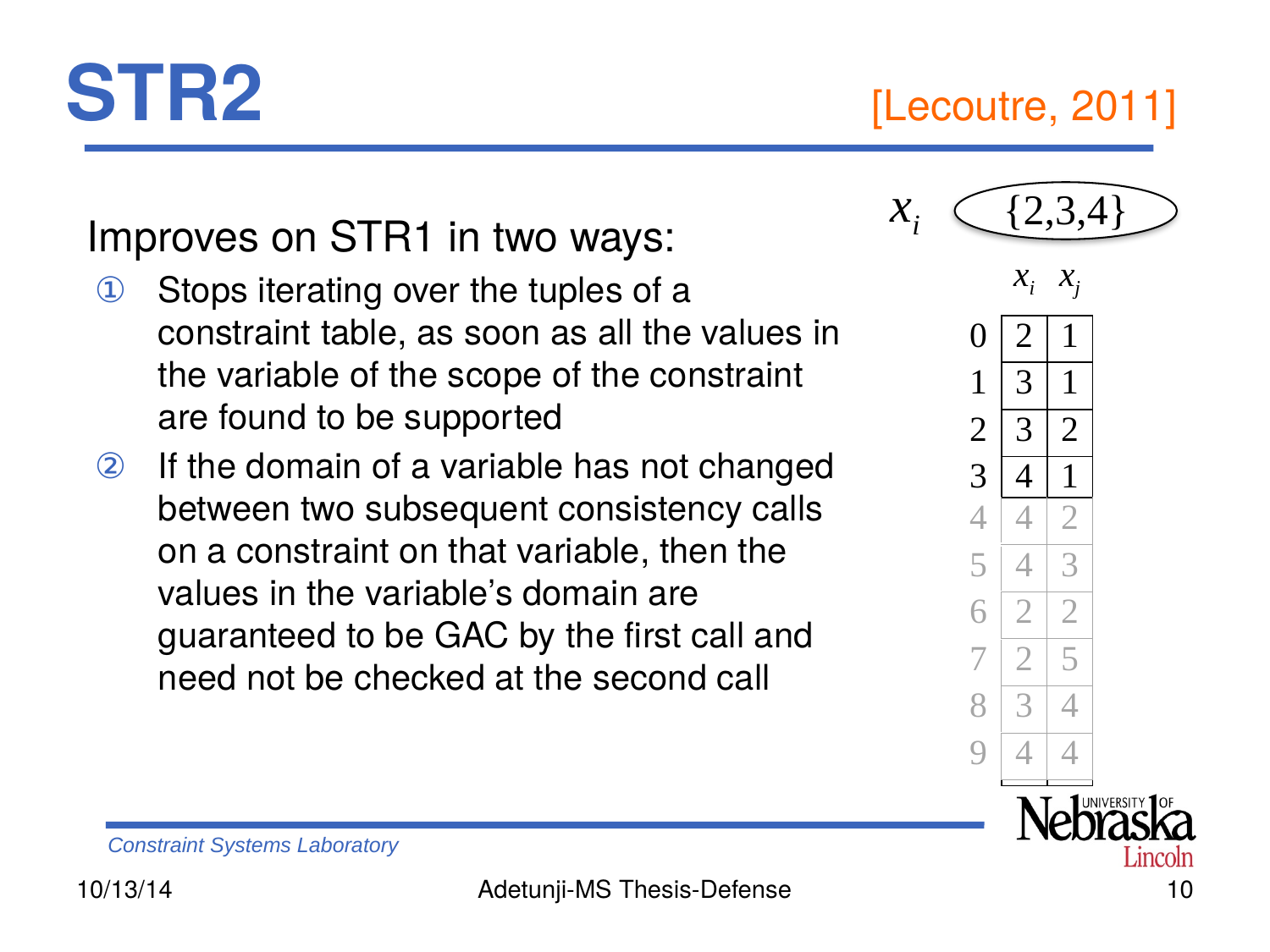

# STR2	[Lecoutre, 2011]
xi
{2,3,4}
Improves on STR1 in two ways:
Stops iterating over the tuples of a constraint table, as soon as all the values in the variable of the scope of the constraint are found to be supported
If the domain of a variable has not changed between two subsequent consistency calls on a constraint on that variable, then the values in the variable’s domain are guaranteed to be GAC by the first call and need not be checked at the second call

|  | xi | xj |
| --- | --- | --- |
| 0 | 2 | 1 |
| 1 | 3 | 1 |
| 2 | 3 | 2 |
| 3 | 4 | 1 |
| 4 | 4 | 2 |
| 5 | 4 | 3 |
| 6 | 2 | 2 |
| 7 | 2 | 5 |
| 8 | 3 | 4 |
| 9 | 4 | 4 |
| 4 | 4 | 2 |
| --- | --- | --- |
| 5 | 4 | 3 |
| 6 | 2 | 2 |
| 7 | 2 | 5 |
| 8 | 3 | 4 |
| 9 | 4 | 4 |
10/13/14
Adetunji-MS Thesis-Defense
10